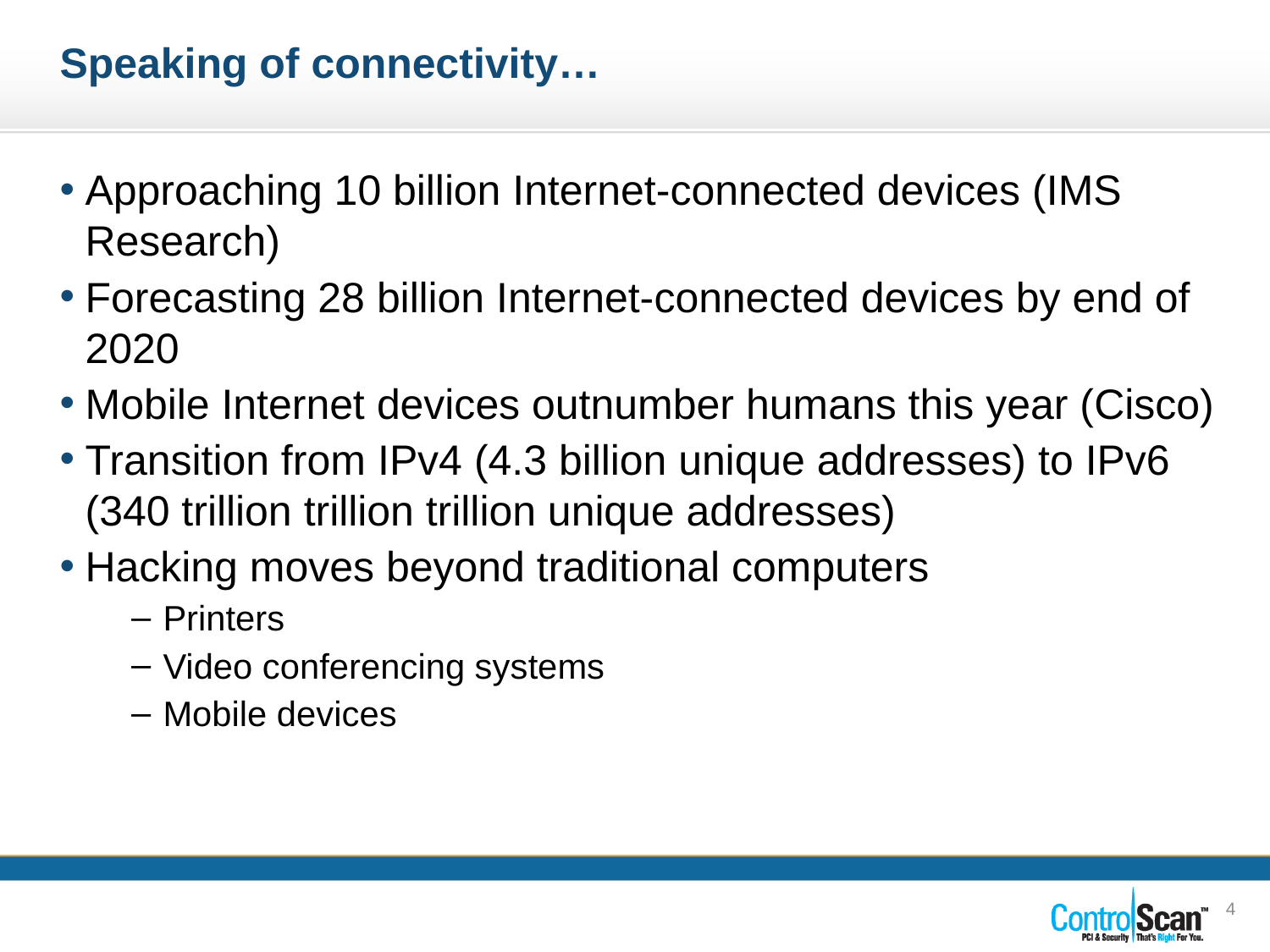

# Speaking of connectivity…
Approaching 10 billion Internet-connected devices (IMS Research)
Forecasting 28 billion Internet-connected devices by end of 2020
Mobile Internet devices outnumber humans this year (Cisco)
Transition from IPv4 (4.3 billion unique addresses) to IPv6 (340 trillion trillion trillion unique addresses)
Hacking moves beyond traditional computers
Printers
Video conferencing systems
Mobile devices

4